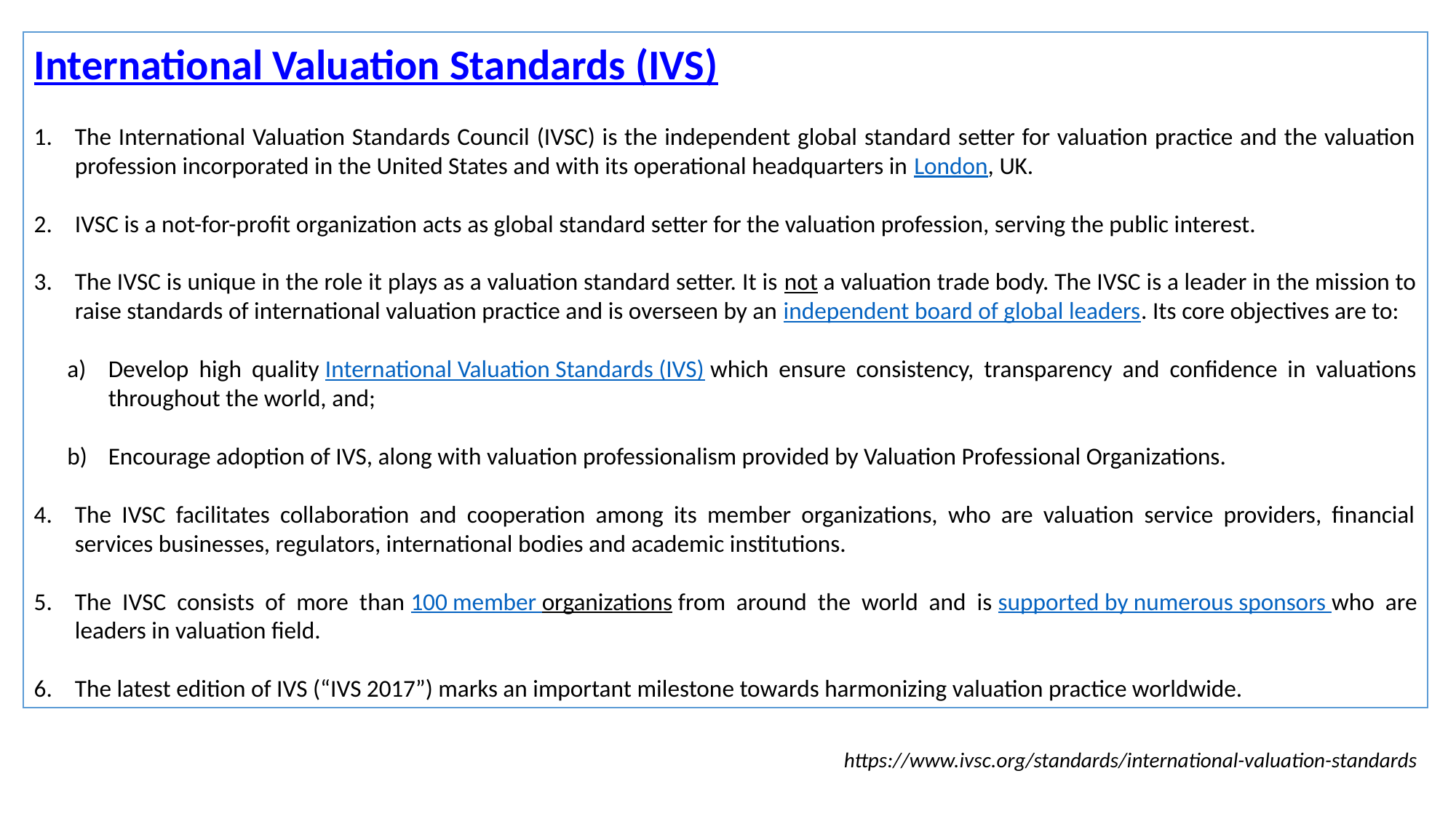

International Valuation Standards (IVS)

The International Valuation Standards Council (IVSC) is the independent global standard setter for valuation practice and the valuation profession incorporated in the United States and with its operational headquarters in London, UK.

IVSC is a not-for-profit organization acts as global standard setter for the valuation profession, serving the public interest.

The IVSC is unique in the role it plays as a valuation standard setter. It is not a valuation trade body. The IVSC is a leader in the mission to raise standards of international valuation practice and is overseen by an independent board of global leaders. Its core objectives are to:

Develop high quality International Valuation Standards (IVS) which ensure consistency, transparency and confidence in valuations throughout the world, and;

Encourage adoption of IVS, along with valuation professionalism provided by Valuation Professional Organizations.

The IVSC facilitates collaboration and cooperation among its member organizations, who are valuation service providers, financial services businesses, regulators, international bodies and academic institutions.

The IVSC consists of more than 100 member organizations from around the world and is supported by numerous sponsors who are leaders in valuation field.

The latest edition of IVS (“IVS 2017”) marks an important milestone towards harmonizing valuation practice worldwide.
https://www.ivsc.org/standards/international-valuation-standards